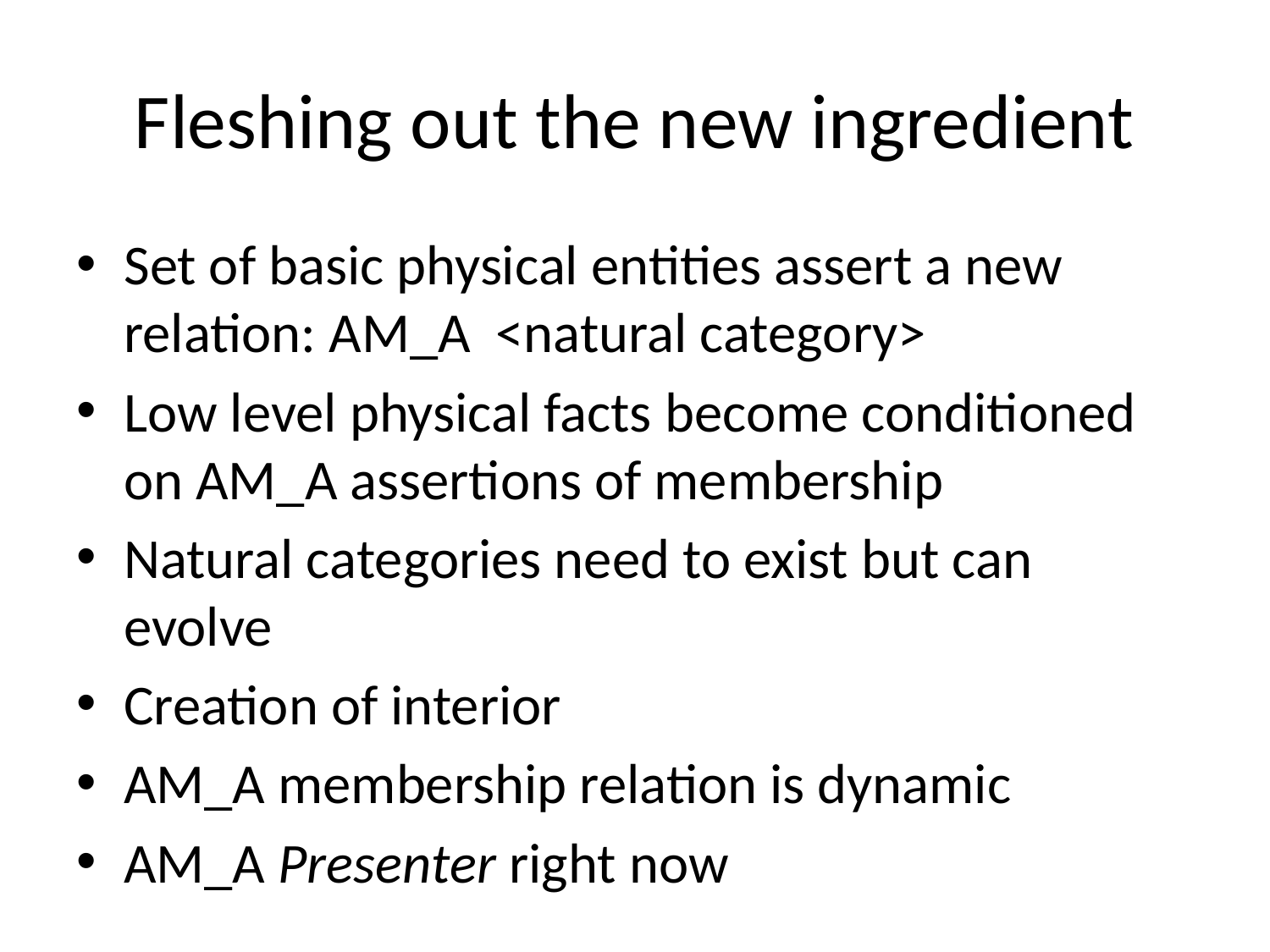

# Fleshing out the new ingredient
Set of basic physical entities assert a new relation: AM_A  <natural category>
Low level physical facts become conditioned on AM_A assertions of membership
Natural categories need to exist but can evolve
Creation of interior
AM_A membership relation is dynamic
AM_A Presenter right now